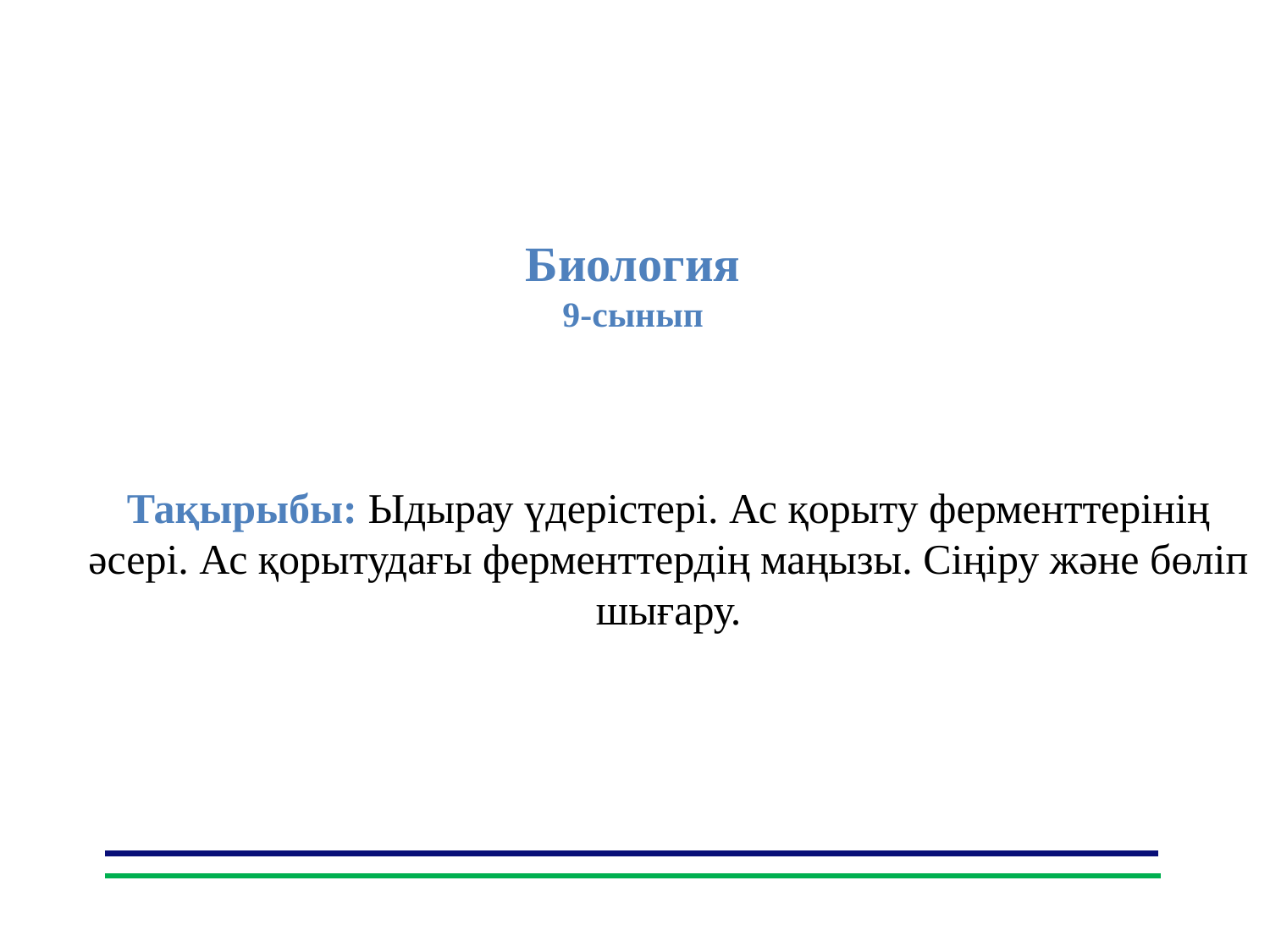

Биология
9-сынып
Тақырыбы: Ыдырау үдерістері. Ас қорыту ферменттерінің әсері. Ас қорытудағы ферменттердің маңызы. Сіңіру және бөліп шығару.